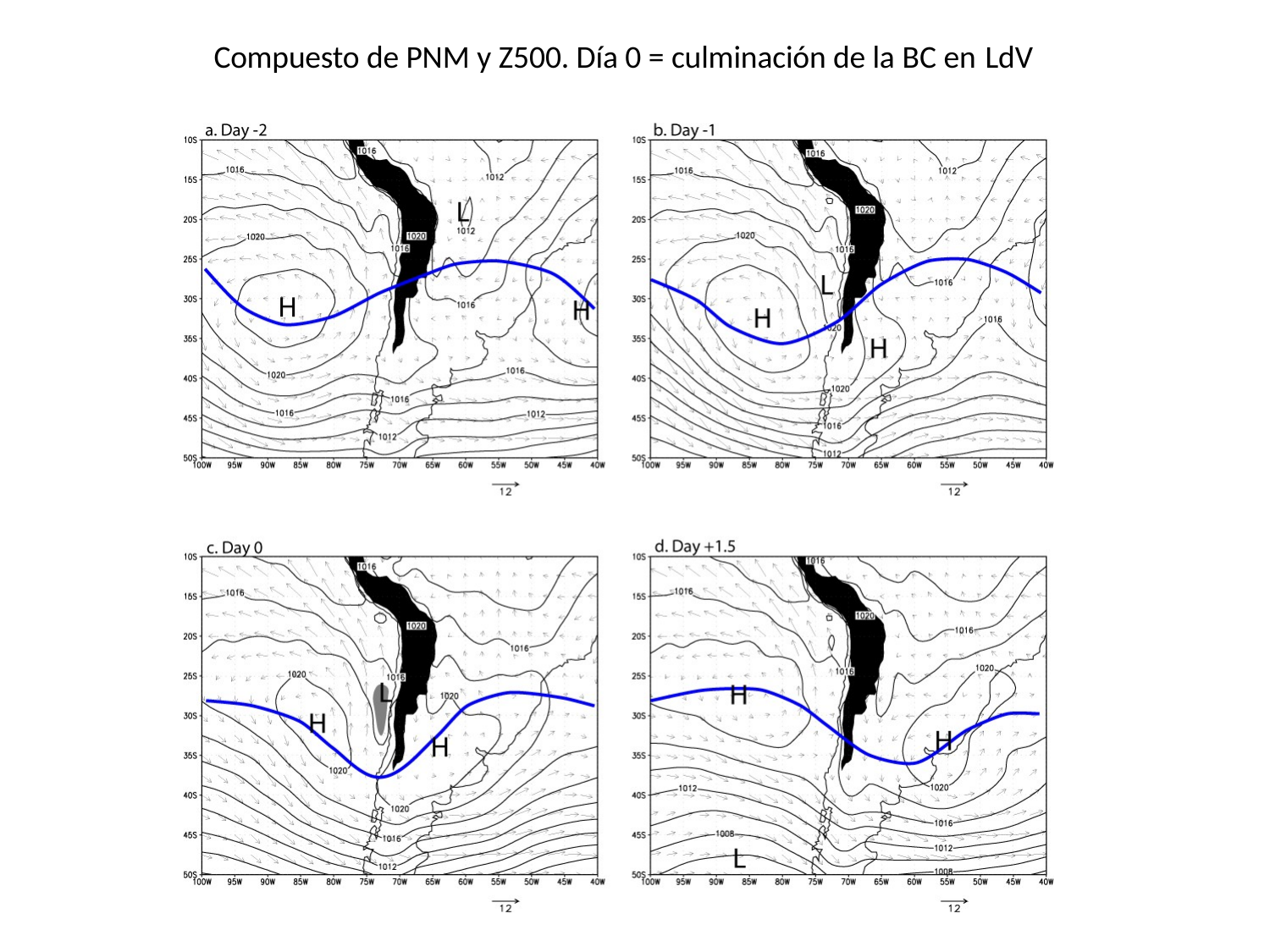

Compuesto de PNM y Z500. Día 0 = culminación de la BC en LdV